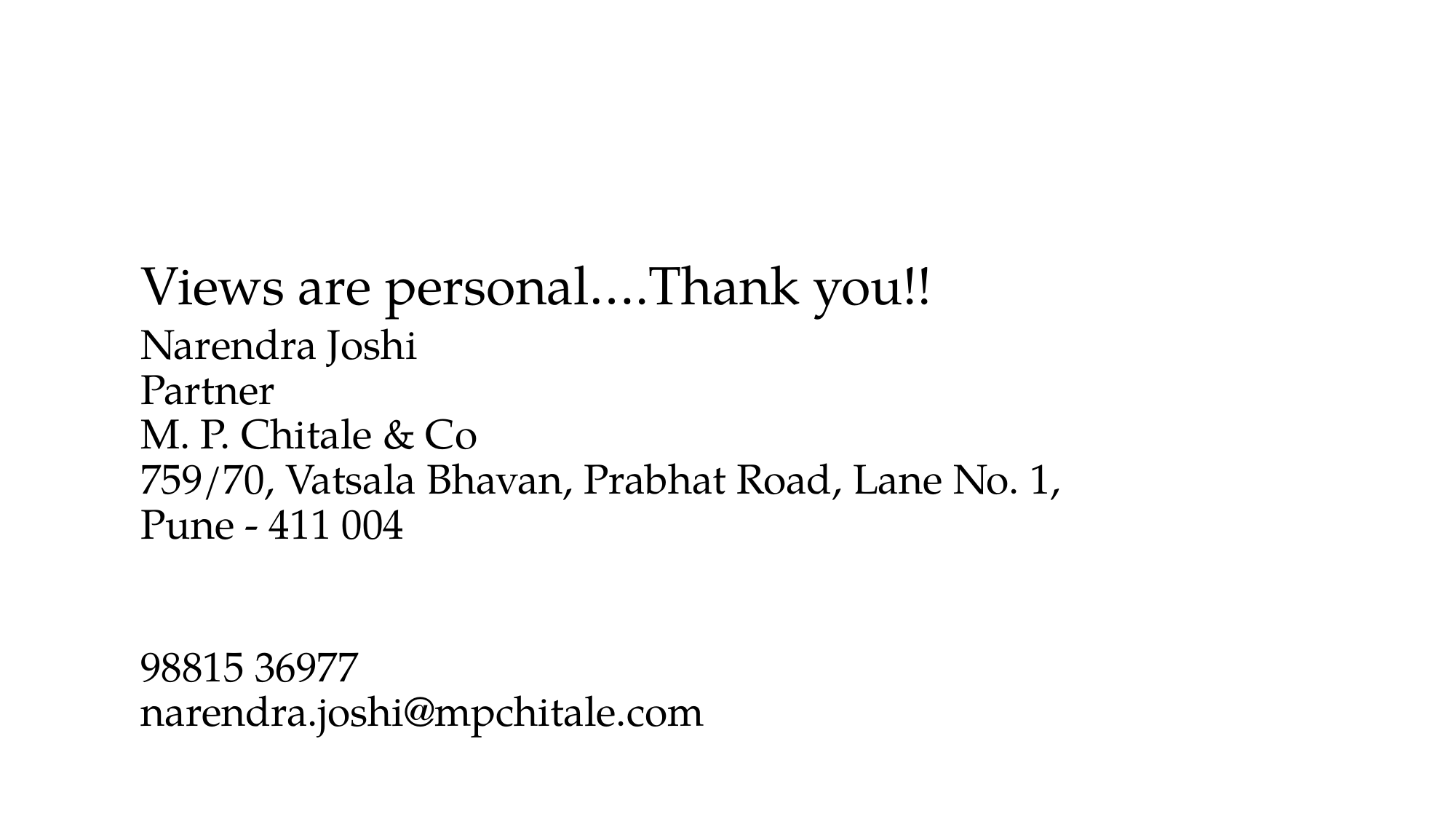

# Views are personal….Thank you!! Narendra Joshi Partner M. P. Chitale & Co 759/70, Vatsala Bhavan, Prabhat Road, Lane No. 1, Pune - 411 004 98815 36977 narendra.joshi@mpchitale.com